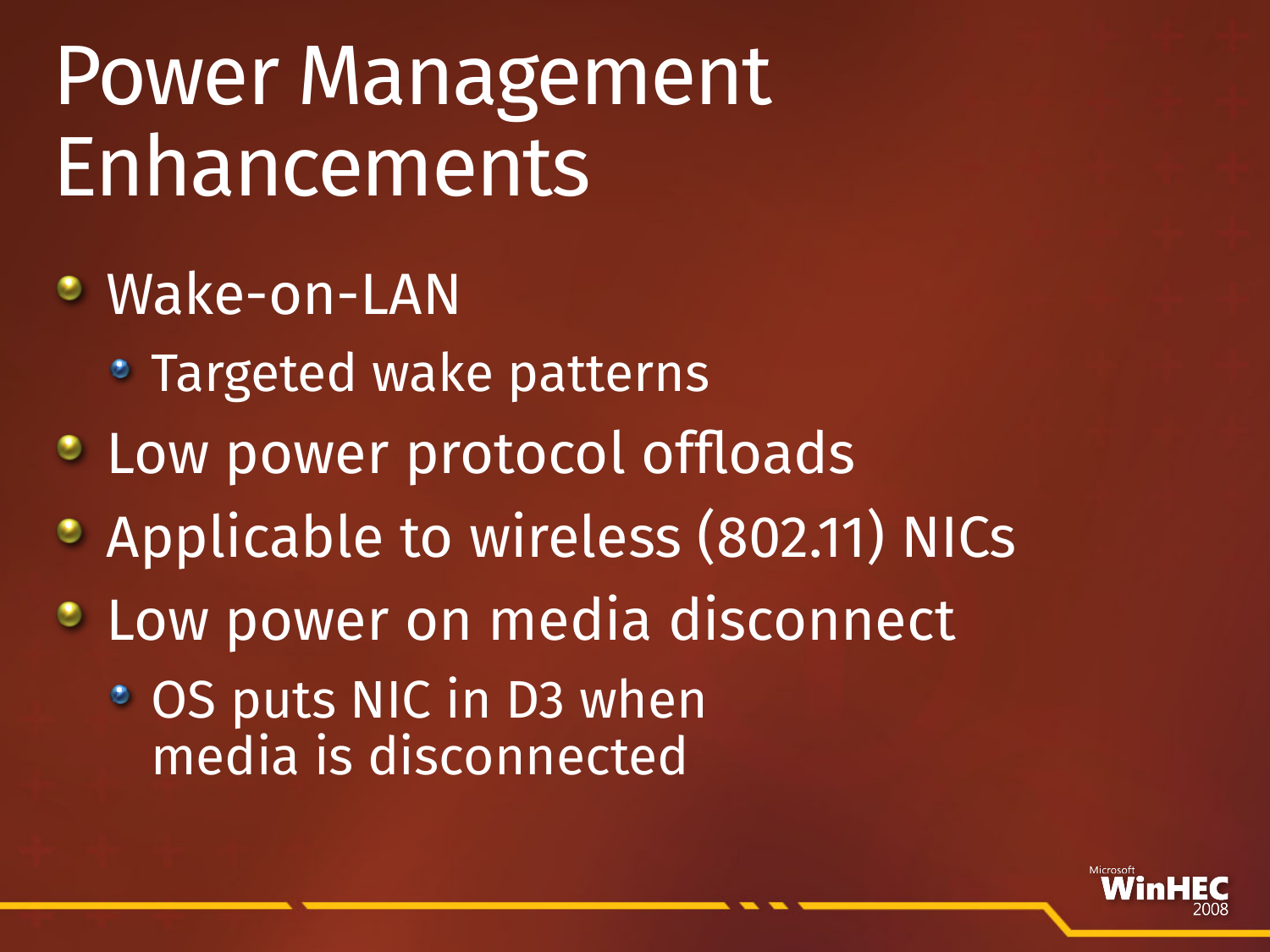

# Power Management Enhancements
Wake-on-LAN
Targeted wake patterns
Low power protocol offloads
Applicable to wireless (802.11) NICs
Low power on media disconnect
OS puts NIC in D3 when
media is disconnected